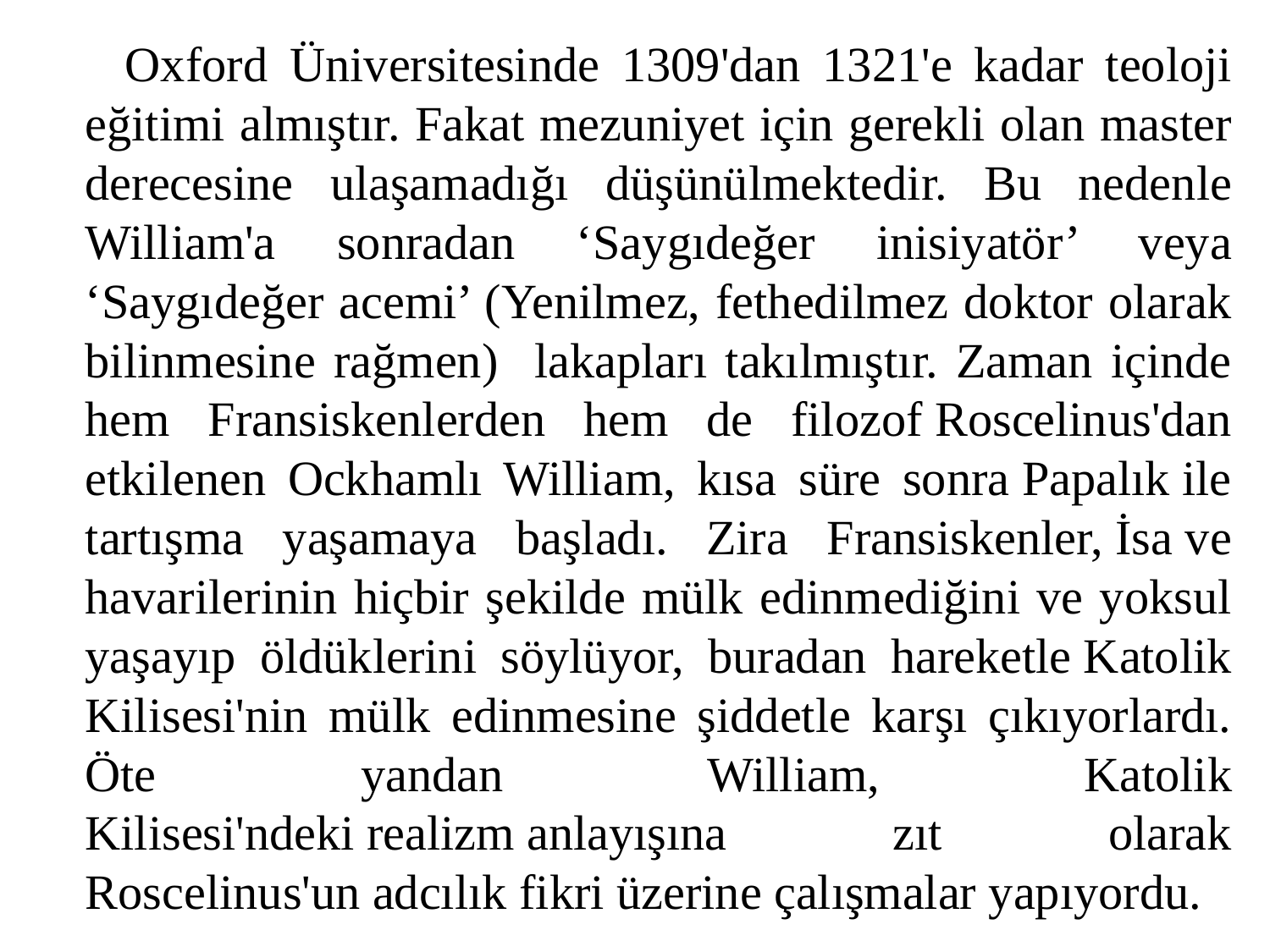

Oxford Üniversitesinde 1309'dan 1321'e kadar teoloji eğitimi almıştır. Fakat mezuniyet için gerekli olan master derecesine ulaşamadığı düşünülmektedir. Bu nedenle William'a sonradan ‘Saygıdeğer inisiyatör’ veya ‘Saygıdeğer acemi’ (Yenilmez, fethedilmez doktor olarak bilinmesine rağmen)  lakapları takılmıştır. Zaman içinde hem Fransiskenlerden hem de filozof Roscelinus'dan etkilenen Ockhamlı William, kısa süre sonra Papalık ile tartışma yaşamaya başladı. Zira Fransiskenler, İsa ve havarilerinin hiçbir şekilde mülk edinmediğini ve yoksul yaşayıp öldüklerini söylüyor, buradan hareketle Katolik Kilisesi'nin mülk edinmesine şiddetle karşı çıkıyorlardı. Öte yandan William, Katolik Kilisesi'ndeki realizm anlayışına zıt olarak Roscelinus'un adcılık fikri üzerine çalışmalar yapıyordu.